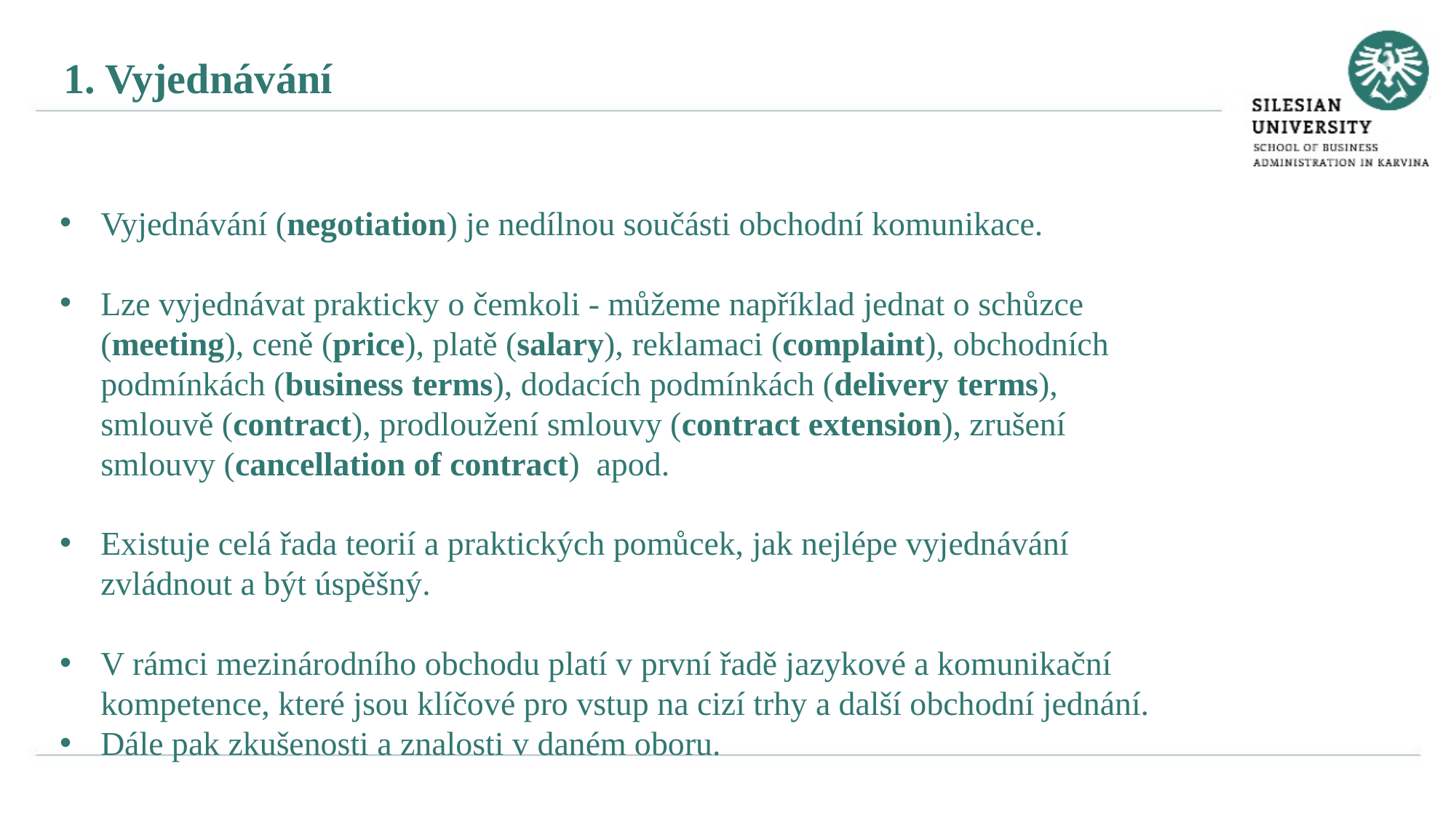

1. Vyjednávání
Vyjednávání (negotiation) je nedílnou součásti obchodní komunikace.

Lze vyjednávat prakticky o čemkoli - můžeme například jednat o schůzce (meeting), ceně (price), platě (salary), reklamaci (complaint), obchodních podmínkách (business terms), dodacích podmínkách (delivery terms), smlouvě (contract), prodloužení smlouvy (contract extension), zrušení smlouvy (cancellation of contract)  apod.

Existuje celá řada teorií a praktických pomůcek, jak nejlépe vyjednávání zvládnout a být úspěšný.

V rámci mezinárodního obchodu platí v první řadě jazykové a komunikační kompetence, které jsou klíčové pro vstup na cizí trhy a další obchodní jednání.
Dále pak zkušenosti a znalosti v daném oboru.